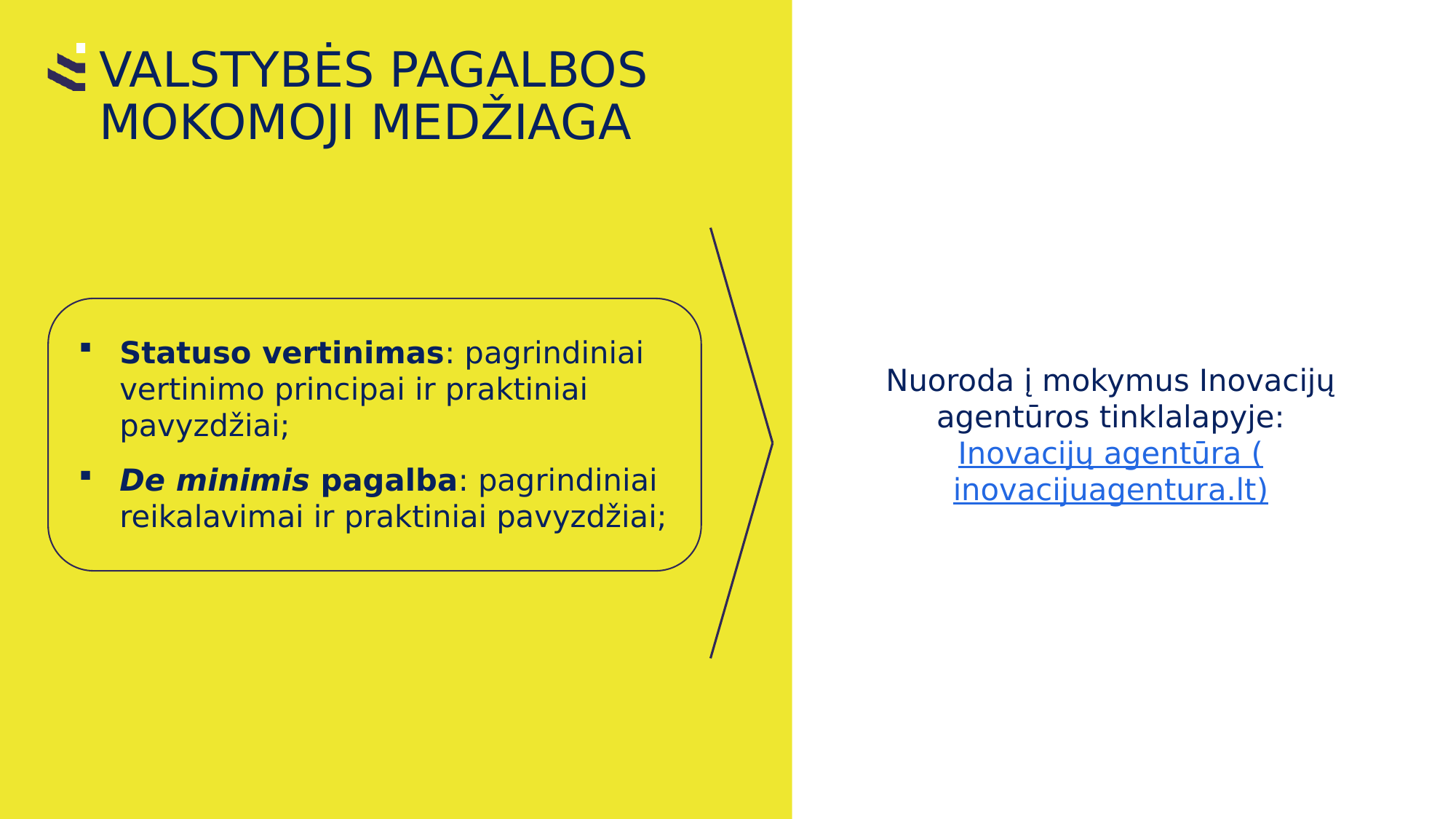

VALSTYBĖS PAGALBOS MOKOMOJI MEDŽIAGA

Statuso vertinimas: pagrindiniai vertinimo principai ir praktiniai pavyzdžiai;
De minimis pagalba: pagrindiniai reikalavimai ir praktiniai pavyzdžiai;
Nuoroda į mokymus Inovacijų agentūros tinklalapyje:
Inovacijų agentūra (inovacijuagentura.lt)